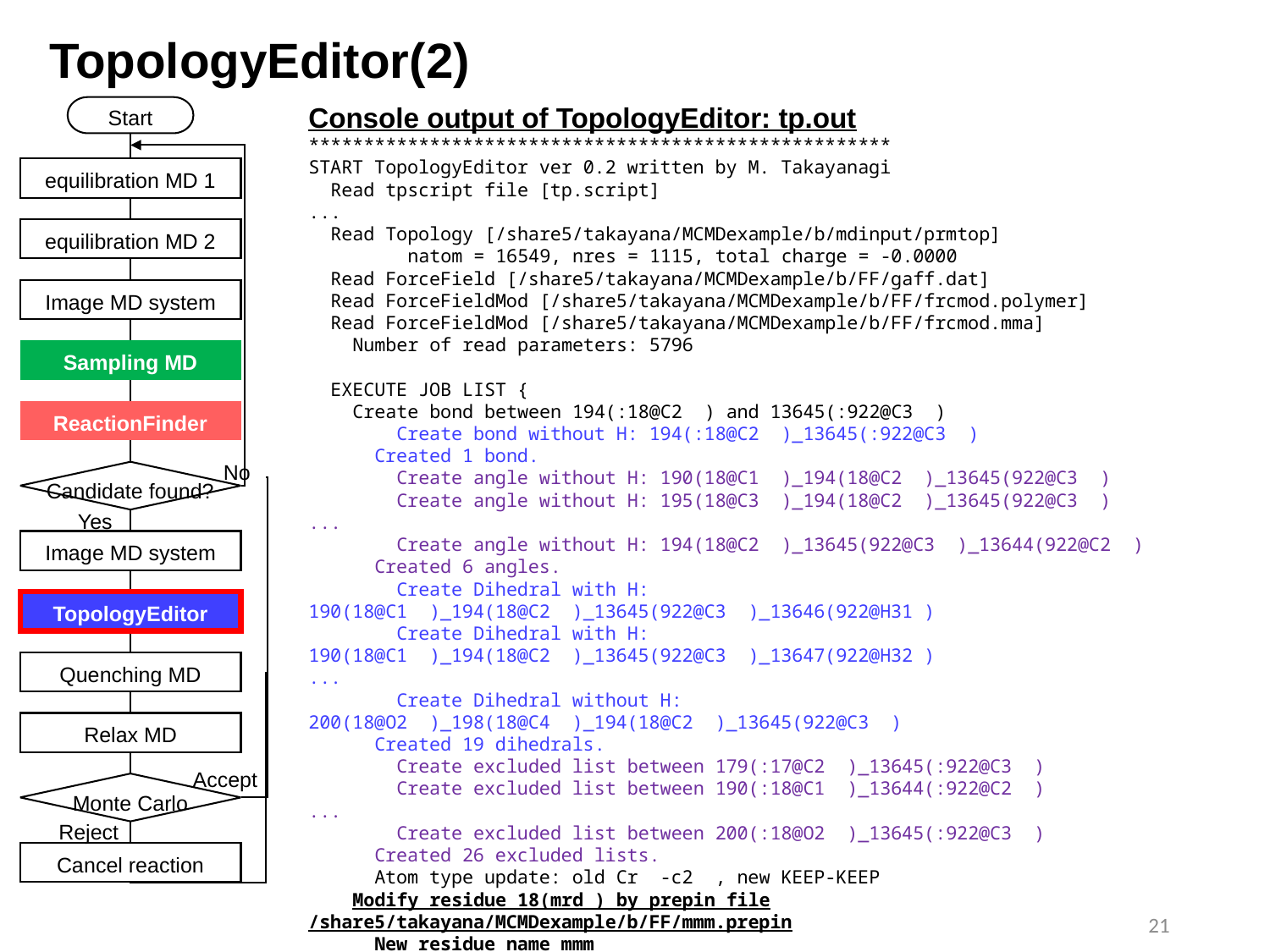

TopologyEditor(2)
Console output of TopologyEditor: tp.out
*****************************************************
START TopologyEditor ver 0.2 written by M. Takayanagi
  Read tpscript file [tp.script]
...
  Read Topology [/share5/takayana/MCMDexample/b/mdinput/prmtop]
         natom = 16549, nres = 1115, total charge = -0.0000
  Read ForceField [/share5/takayana/MCMDexample/b/FF/gaff.dat]
  Read ForceFieldMod [/share5/takayana/MCMDexample/b/FF/frcmod.polymer]
  Read ForceFieldMod [/share5/takayana/MCMDexample/b/FF/frcmod.mma]
    Number of read parameters: 5796

  EXECUTE JOB LIST {
    Create bond between 194(:18@C2  ) and 13645(:922@C3  )
        Create bond without H: 194(:18@C2  )_13645(:922@C3  )
      Created 1 bond.
        Create angle without H: 190(18@C1  )_194(18@C2  )_13645(922@C3  )
        Create angle without H: 195(18@C3  )_194(18@C2  )_13645(922@C3  )
...
        Create angle without H: 194(18@C2  )_13645(922@C3  )_13644(922@C2  )
      Created 6 angles.
        Create Dihedral with H: 190(18@C1  )_194(18@C2  )_13645(922@C3  )_13646(922@H31 )
        Create Dihedral with H: 190(18@C1  )_194(18@C2  )_13645(922@C3  )_13647(922@H32 )
...
        Create Dihedral without H: 200(18@O2  )_198(18@C4  )_194(18@C2  )_13645(922@C3  )
      Created 19 dihedrals.
        Create excluded list between 179(:17@C2  )_13645(:922@C3  )
        Create excluded list between 190(:18@C1  )_13644(:922@C2  )
...
        Create excluded list between 200(:18@O2  )_13645(:922@C3  )
      Created 26 excluded lists.
      Atom type update: old Cr  -c2  , new KEEP-KEEP
    Modify residue 18(mrd ) by prepin file /share5/takayana/MCMDexample/b/FF/mmm.prepin
      New residue name mmm
    Modify residue 922(mma ) by prepin file /share5/takayana/MCMDexample/b/FF/mrd.prepin
      New residue name mrd
...
Start
equilibration MD 1
equilibration MD 2
Image MD system
Sampling MD
ReactionFinder
No
Candidate found?
Yes
Image MD system
TopologyEditor
Quenching MD
Relax MD
Accept
Monte Carlo
Reject
Cancel reaction
21